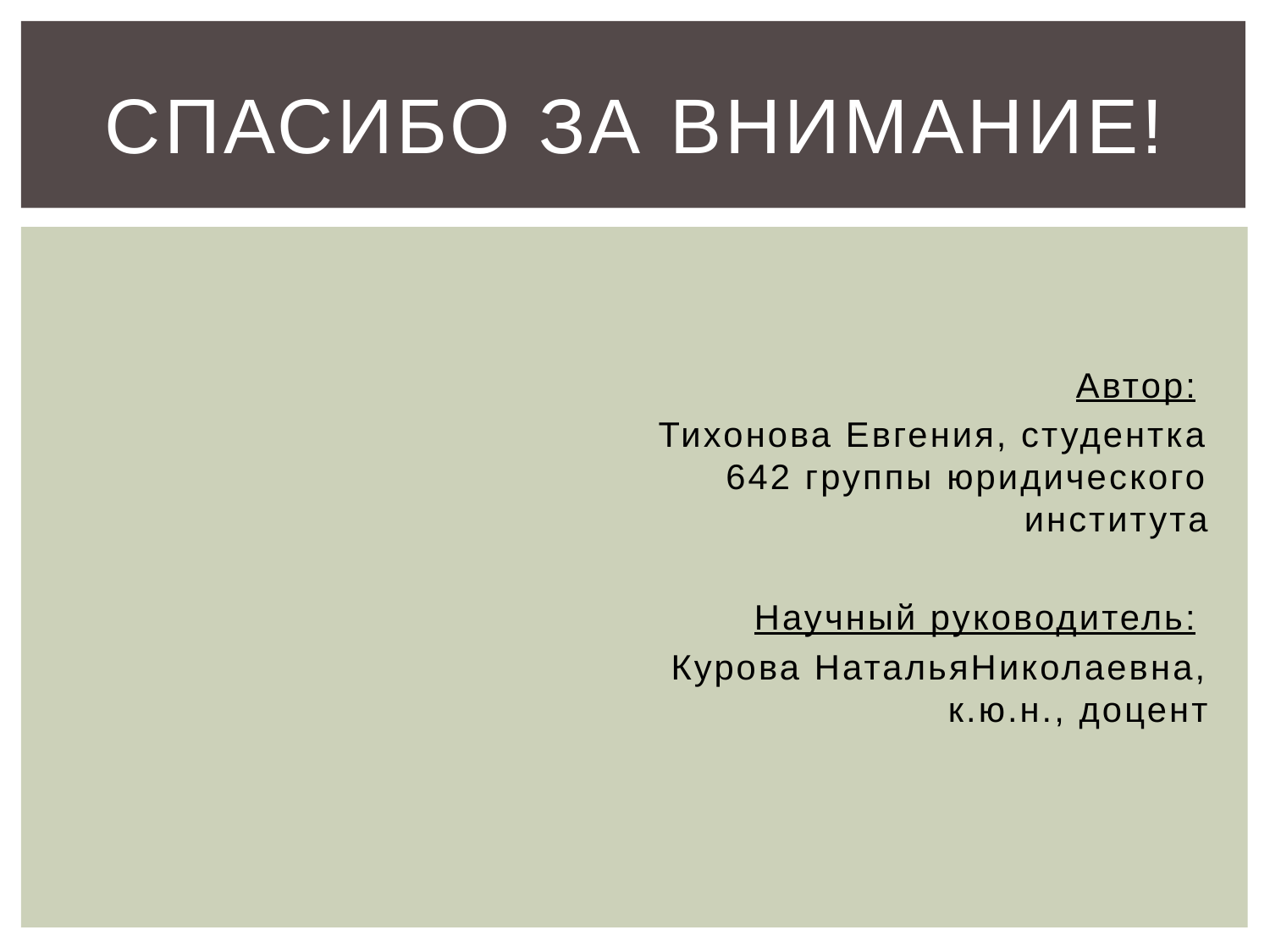

# Спасибо за внимание!
Автор:
Тихонова Евгения, студентка 642 группы юридического института

Научный руководитель:
Курова НатальяНиколаевна, к.ю.н., доцент